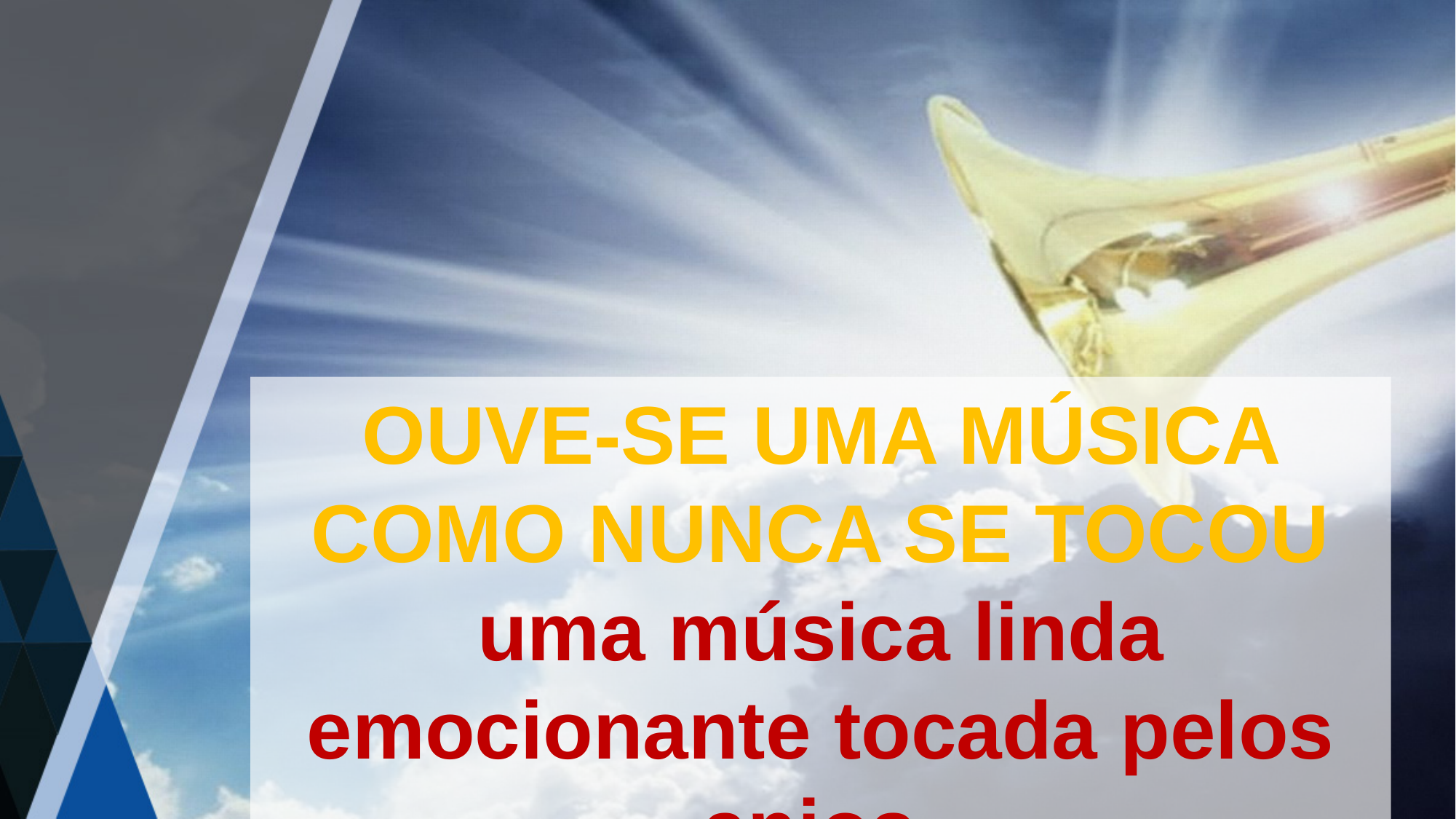

OUVE-SE UMA MÚSICA COMO NUNCA SE TOCOU
uma música linda emocionante tocada pelos anjos.